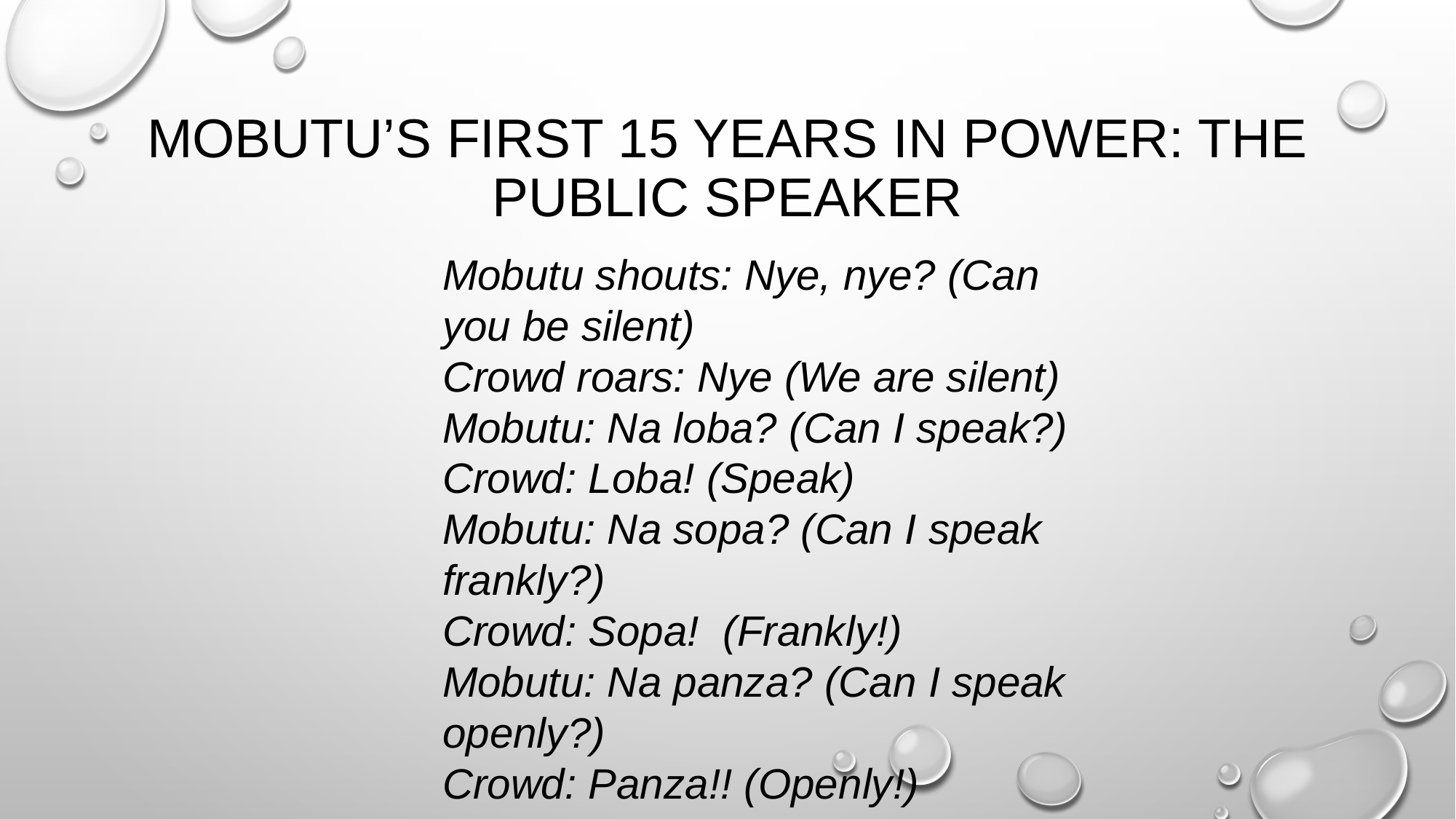

# Mobutu’s first 15 years in power: the public speaker
Mobutu shouts: Nye, nye? (Can you be silent)
Crowd roars: Nye (We are silent)
Mobutu: Na loba? (Can I speak?)
Crowd: Loba! (Speak)
Mobutu: Na sopa? (Can I speak frankly?)
Crowd: Sopa!  (Frankly!)
Mobutu: Na panza? (Can I speak openly?)
Crowd: Panza!! (Openly!)